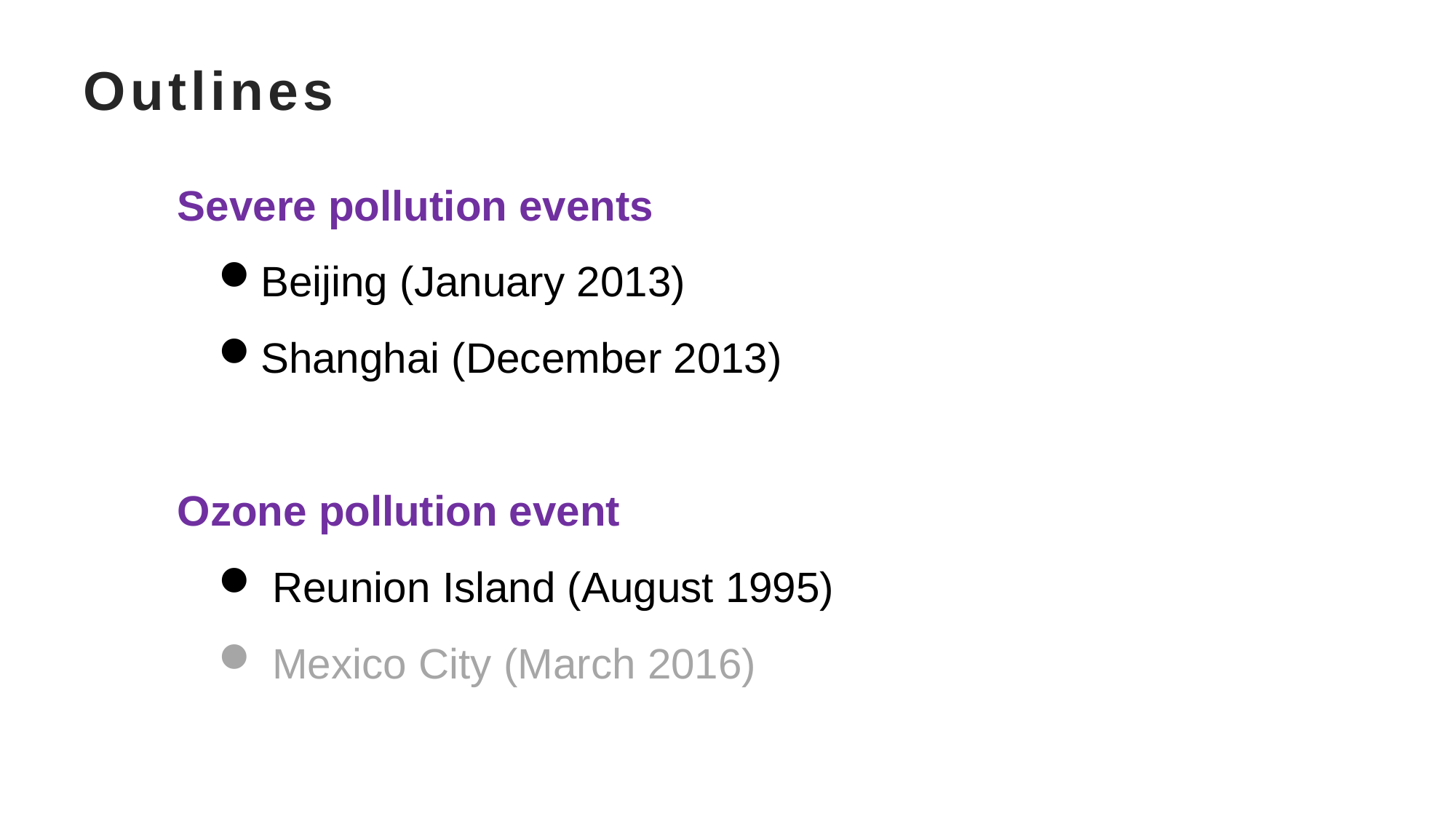

# Outlines
Severe pollution events
Beijing (January 2013)
Shanghai (December 2013)

Ozone pollution event
 Reunion Island (August 1995)
 Mexico City (March 2016)